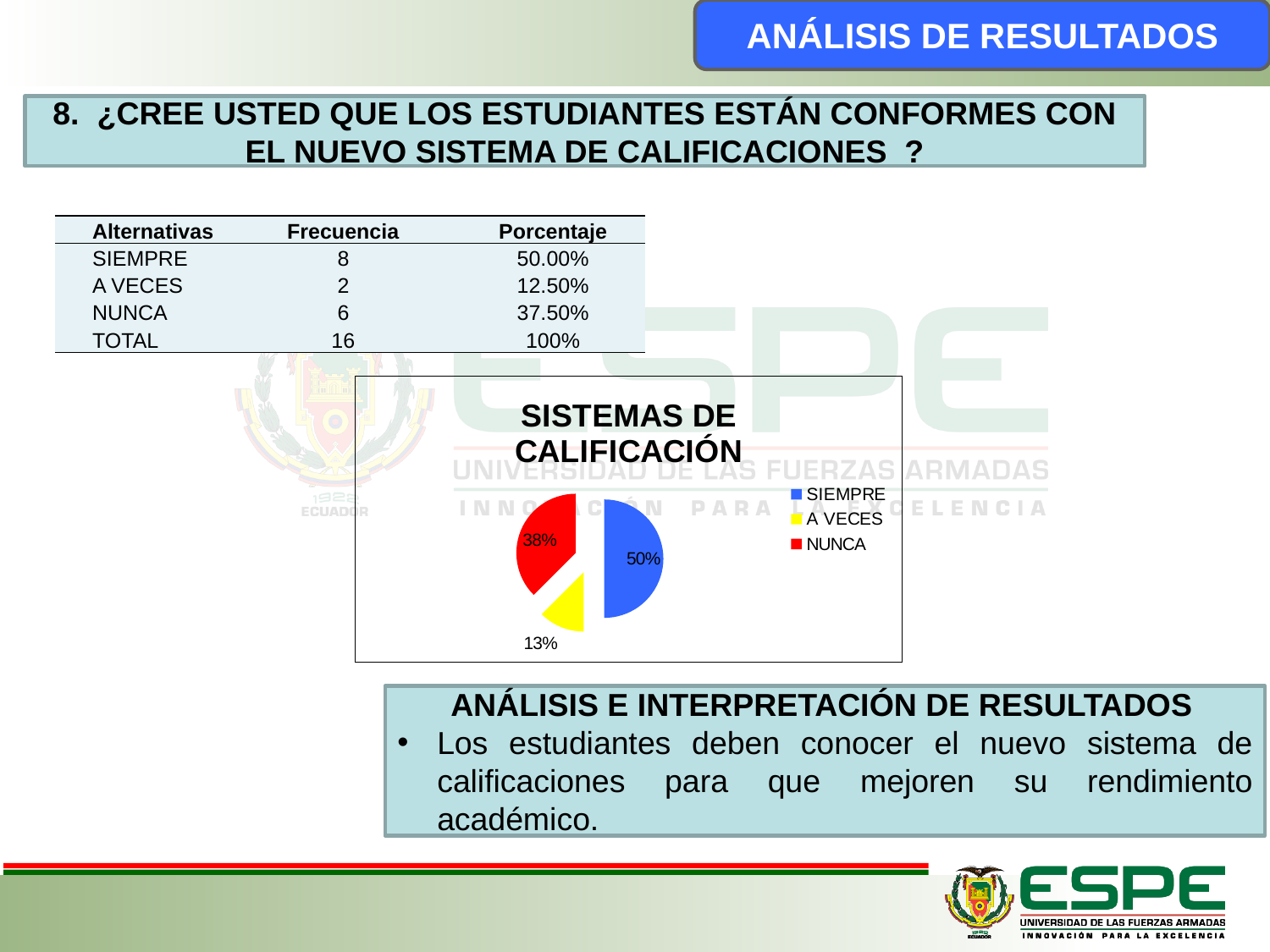

ANÁLISIS DE RESULTADOS
8.  ¿CREE USTED QUE LOS ESTUDIANTES ESTÁN CONFORMES CON EL NUEVO SISTEMA DE CALIFICACIONES  ?
| Alternativas | Frecuencia | Porcentaje |
| --- | --- | --- |
| SIEMPRE | 8 | 50.00% |
| A VECES | 2 | 12.50% |
| NUNCA | 6 | 37.50% |
| TOTAL | 16 | 100% |

### Chart: SISTEMAS DE CALIFICACIÓN

| Category |  |
|---|---|
| SIEMPRE | 0.5 |
| A VECES | 0.125 |
| NUNCA | 0.37500000000000006 |
      ANÁLISIS E INTERPRETACIÓN DE RESULTADOS
Los estudiantes deben conocer el nuevo sistema de calificaciones para que mejoren su rendimiento académico.